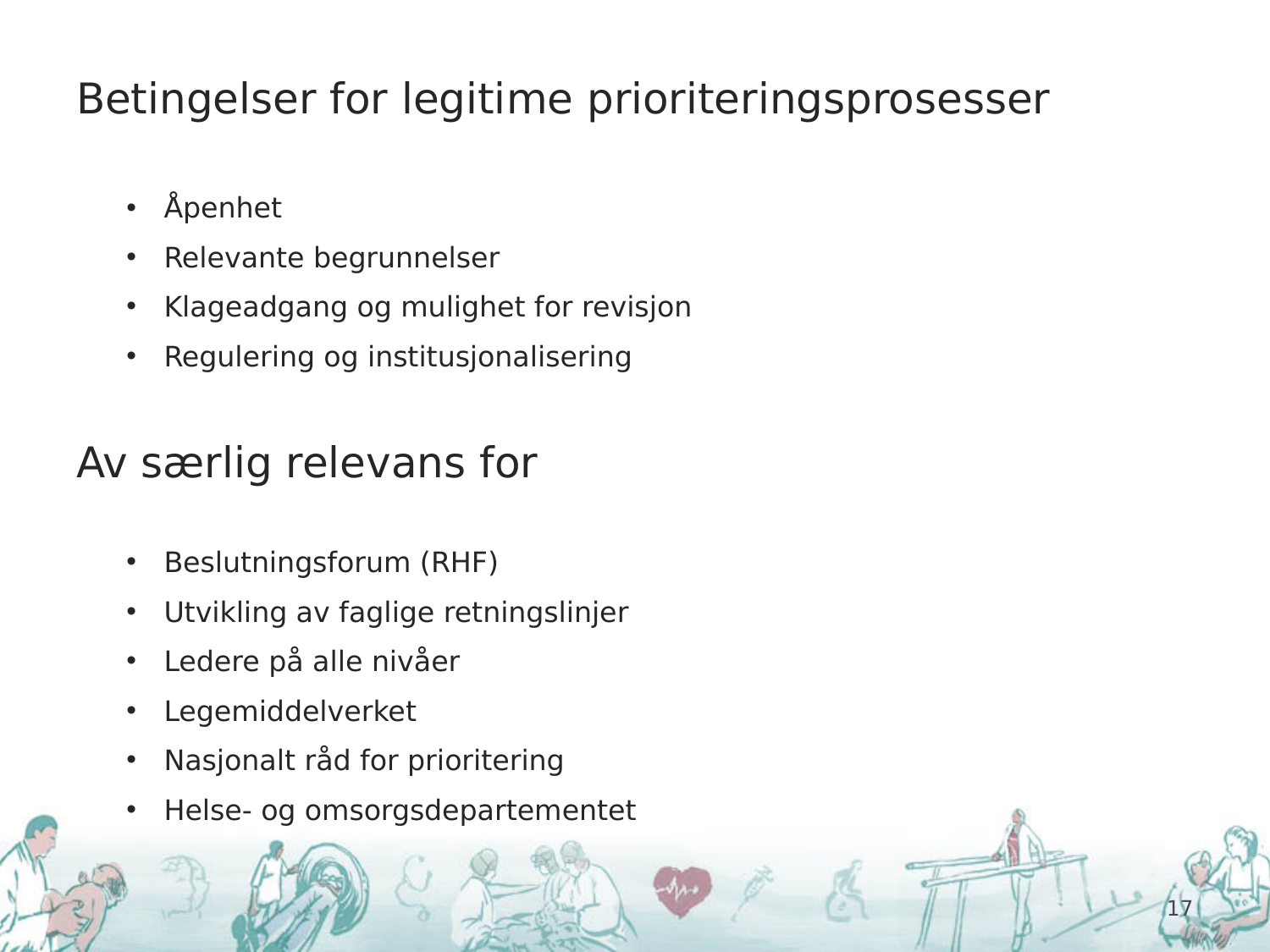

# Betingelser for legitime prioriteringsprosesser
Åpenhet
Relevante begrunnelser
Klageadgang og mulighet for revisjon
Regulering og institusjonalisering
Av særlig relevans for
Beslutningsforum (RHF)
Utvikling av faglige retningslinjer
Ledere på alle nivåer
Legemiddelverket
Nasjonalt råd for prioritering
Helse- og omsorgsdepartementet
17